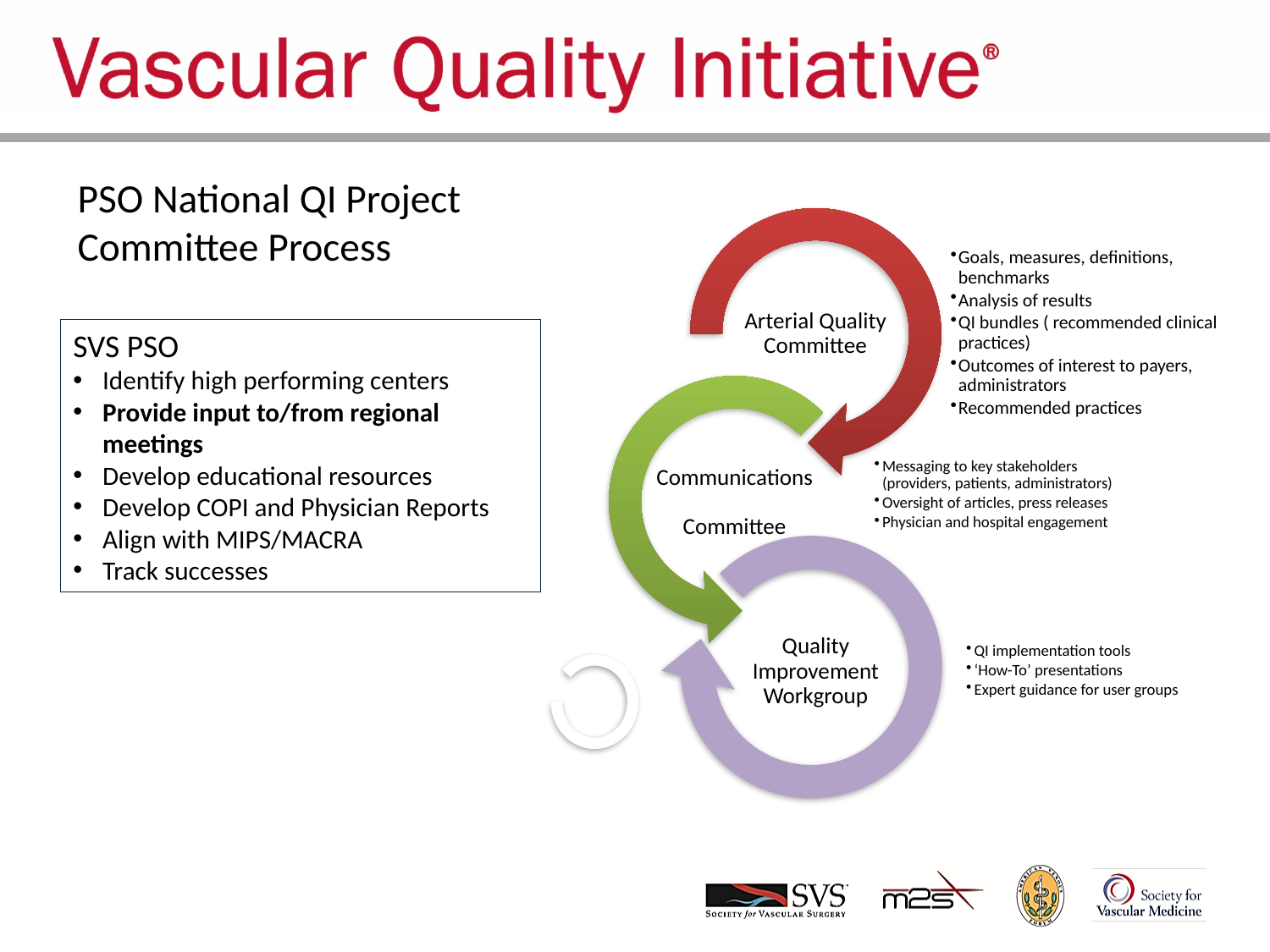

Goals, measures, definitions, benchmarks
Analysis of results
QI bundles ( recommended clinical practices)
Outcomes of interest to payers, administrators
Recommended practices
Arterial Quality Committee
Messaging to key stakeholders  (providers, patients, administrators)
Oversight of articles, press releases
Physician and hospital engagement

Communications
Committee
QI implementation tools
‘How-To’ presentations
Expert guidance for user groups
Quality Improvement
Workgroup
# PSO National QI Project Committee Process
SVS PSO
Identify high performing centers
Provide input to/from regional meetings
Develop educational resources
Develop COPI and Physician Reports
Align with MIPS/MACRA
Track successes